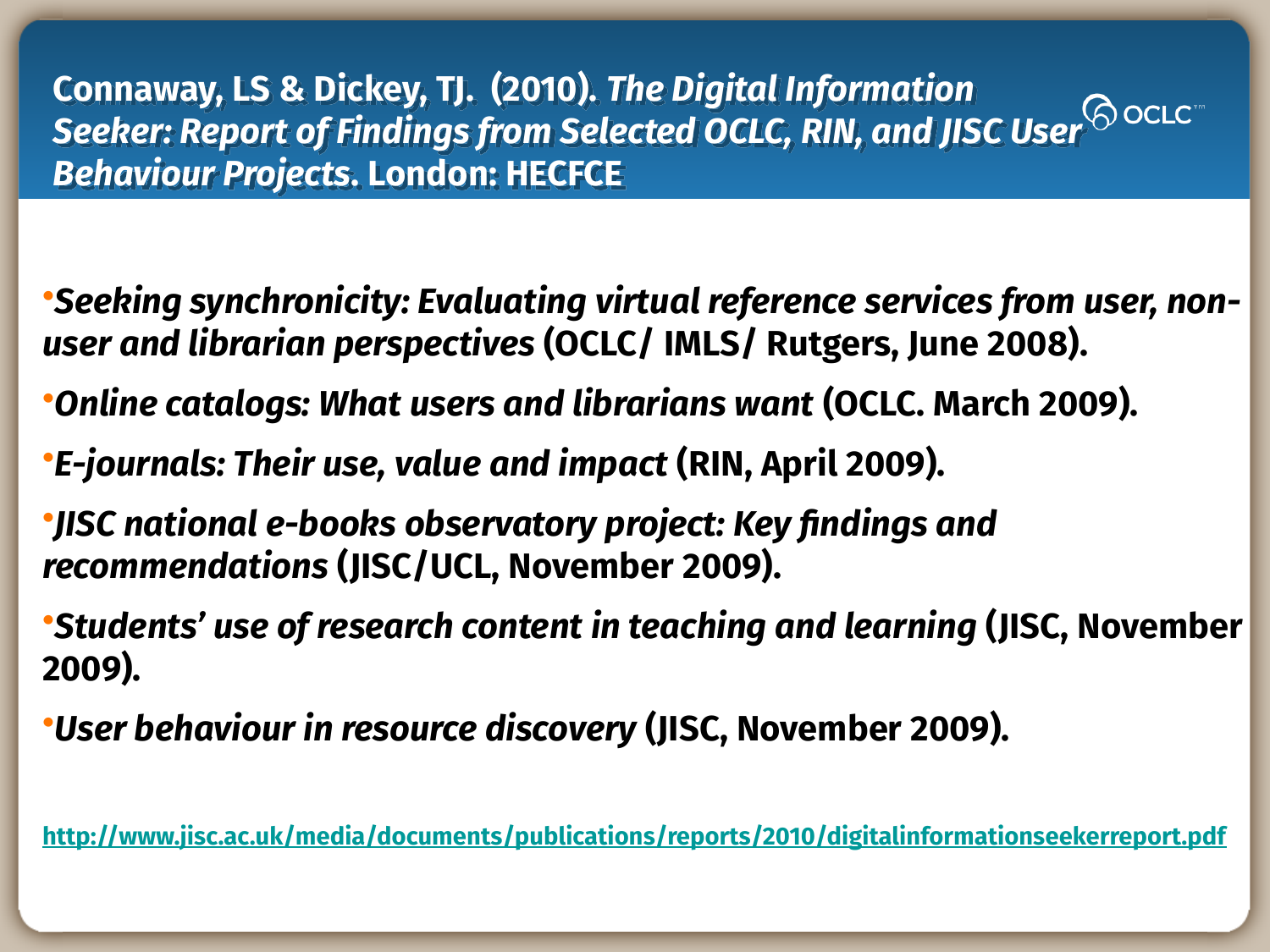

# Connaway, LS & Dickey, TJ.  (2010). The Digital Information Seeker: Report of Findings from Selected OCLC, RIN, and JISC User Behaviour Projects. London: HECFCE

Seeking synchronicity: Evaluating virtual reference services from user, non-user and librarian perspectives (OCLC/ IMLS/ Rutgers, June 2008).
Online catalogs: What users and librarians want (OCLC. March 2009).
E-journals: Their use, value and impact (RIN, April 2009).
JISC national e-books observatory project: Key findings and recommendations (JISC/UCL, November 2009).
Students’ use of research content in teaching and learning (JISC, November 2009).
User behaviour in resource discovery (JISC, November 2009).

http://www.jisc.ac.uk/media/documents/publications/reports/2010/digitalinformationseekerreport.pdf